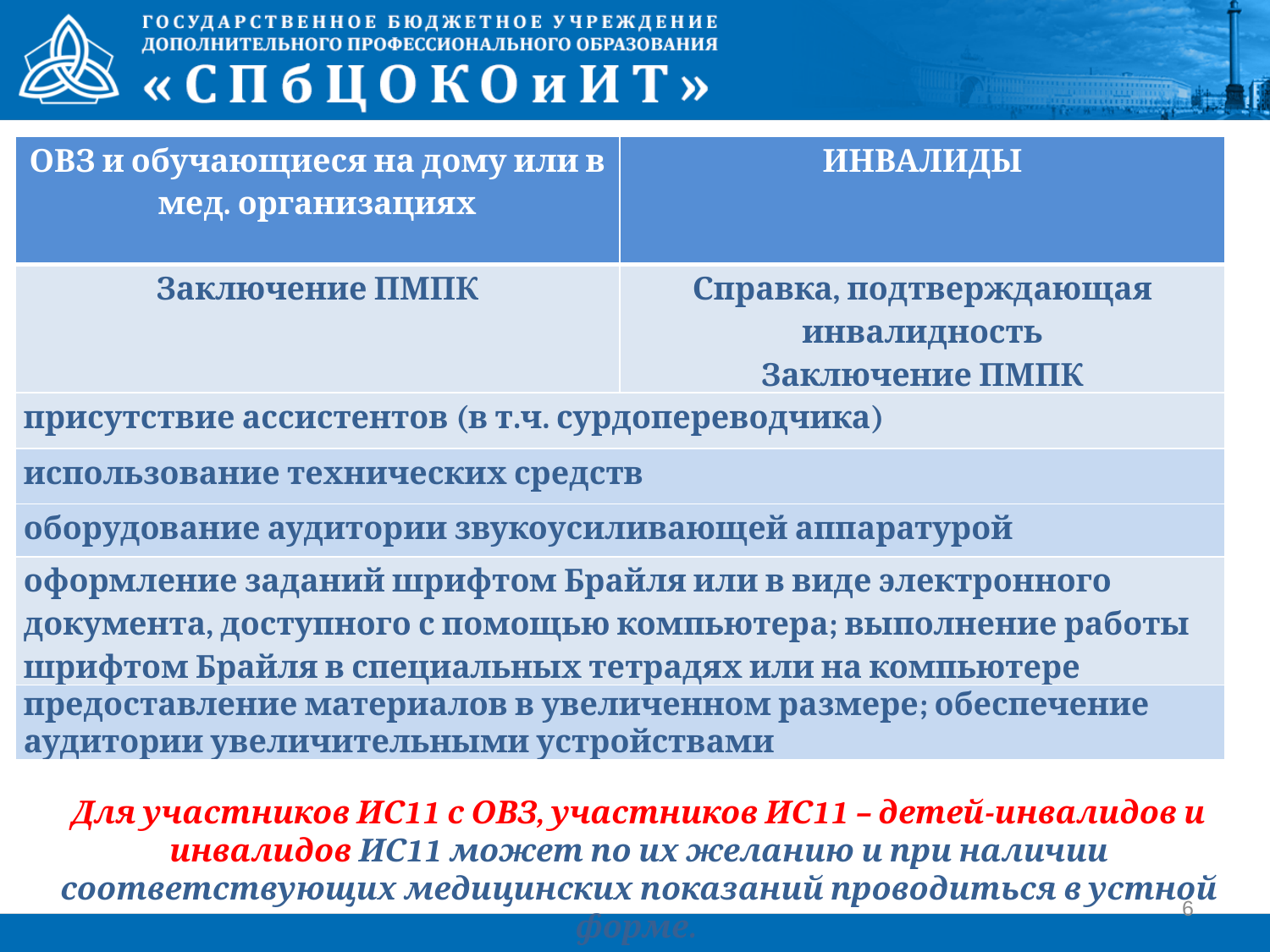

| ОВЗ и обучающиеся на дому или в мед. организациях | Инвалиды |
| --- | --- |
| Заключение ПМПК | Справка, подтверждающая инвалидность Заключение ПМПК |
| присутствие ассистентов (в т.ч. сурдопереводчика) |  |
| использование технических средств |  |
| оборудование аудитории звукоусиливающей аппаратурой |  |
| оформление заданий шрифтом Брайля или в виде электронного документа, доступного с помощью компьютера; выполнение работы шрифтом Брайля в специальных тетрадях или на компьютере |  |
| предоставление материалов в увеличенном размере; обеспечение аудитории увеличительными устройствами |  |
Для участников ИС11 с ОВЗ, участников ИС11 – детей-инвалидов и инвалидов ИС11 может по их желанию и при наличии соответствующих медицинских показаний проводиться в устной форме.
6